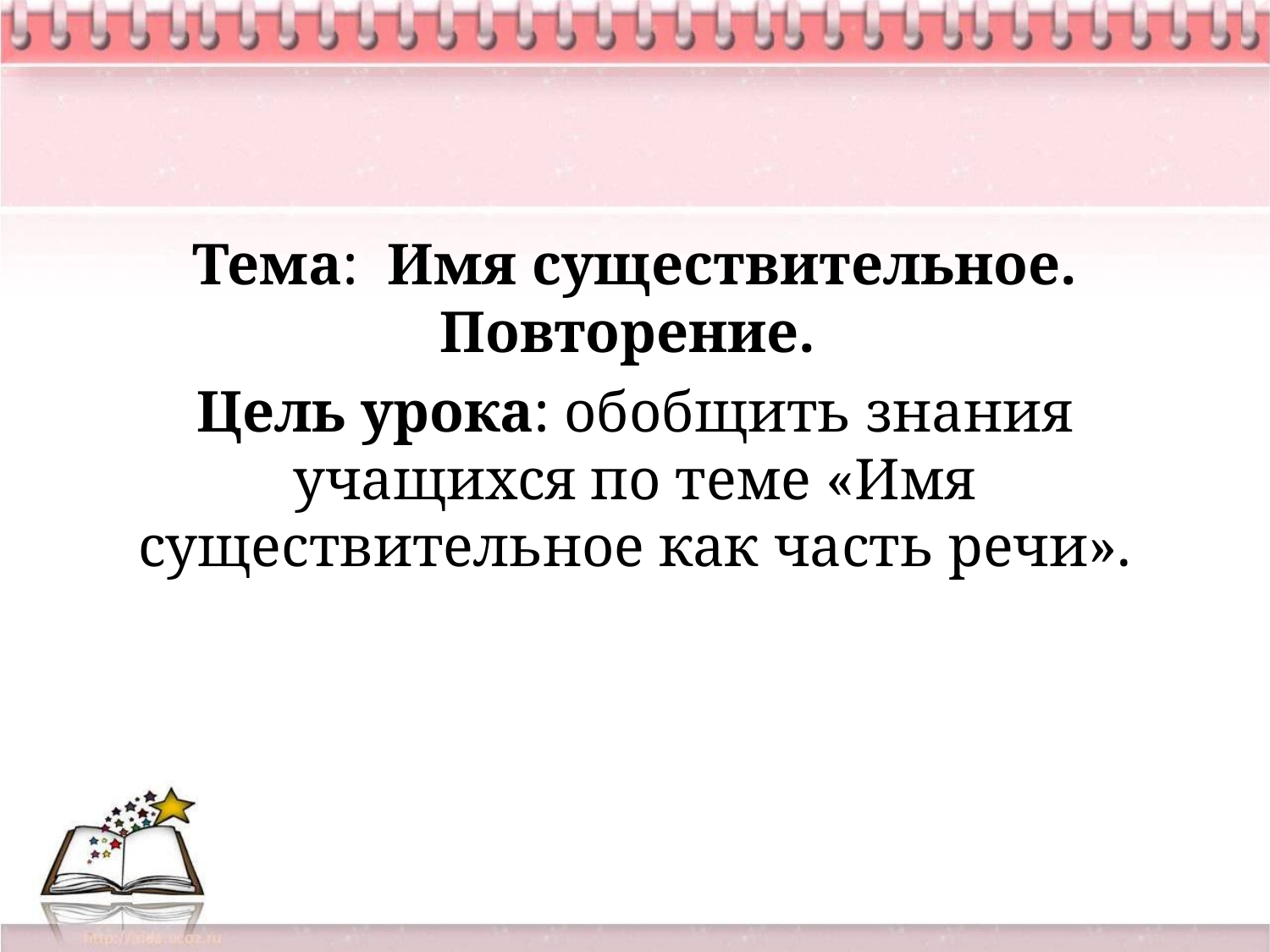

Тема:  Имя существительное. Повторение.
Цель урока: обобщить знания учащихся по теме «Имя существительное как часть речи».